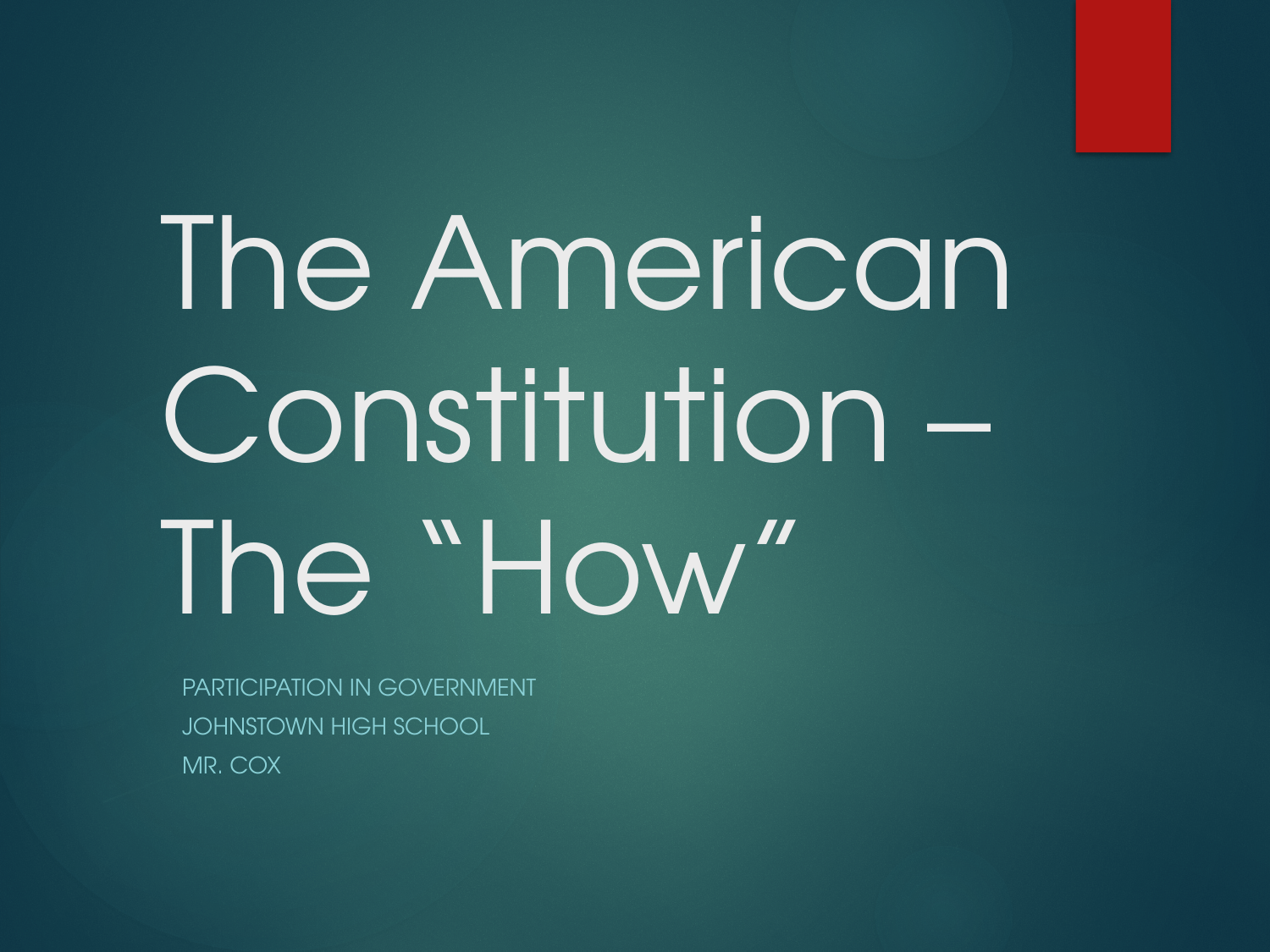

# The American Constitution – The “How”
Participation in Government
Johnstown High School
Mr. Cox